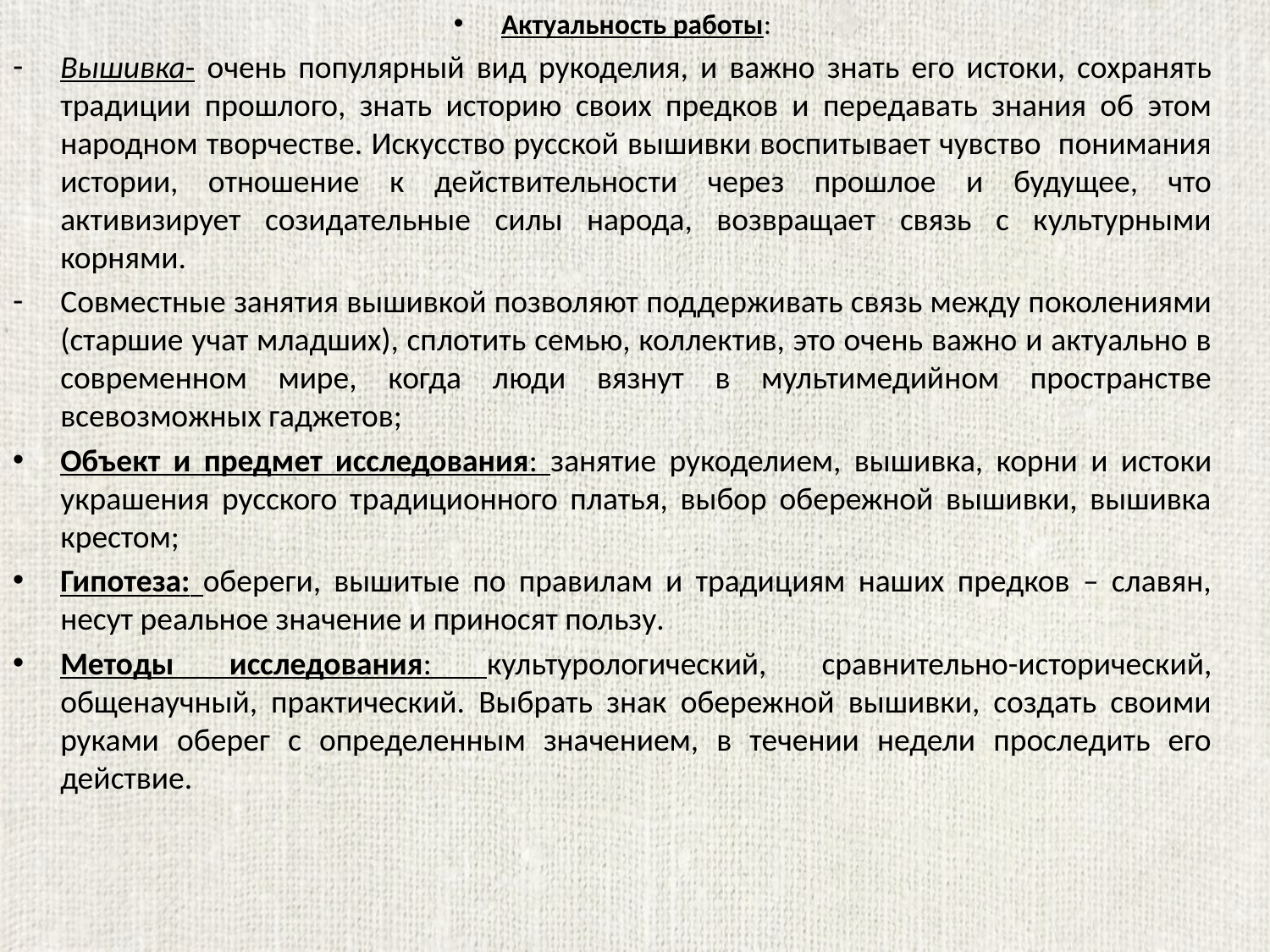

Актуальность работы:
Вышивка- очень популярный вид рукоделия, и важно знать его истоки, сохранять традиции прошлого, знать историю своих предков и передавать знания об этом народном творчестве. Искусство русской вышивки воспитывает чувство  понимания истории, отношение к действительности через прошлое и будущее, что активизирует созидательные силы народа, возвращает связь с культурными корнями.
Совместные занятия вышивкой позволяют поддерживать связь между поколениями (старшие учат младших), сплотить семью, коллектив, это очень важно и актуально в современном мире, когда люди вязнут в мультимедийном пространстве всевозможных гаджетов;
Объект и предмет исследования: занятие рукоделием, вышивка, корни и истоки украшения русского традиционного платья, выбор обережной вышивки, вышивка крестом;
Гипотеза: обереги, вышитые по правилам и традициям наших предков – славян, несут реальное значение и приносят пользу.
Методы исследования: культурологический, сравнительно-исторический, общенаучный, практический. Выбрать знак обережной вышивки, создать своими руками оберег с определенным значением, в течении недели проследить его действие.